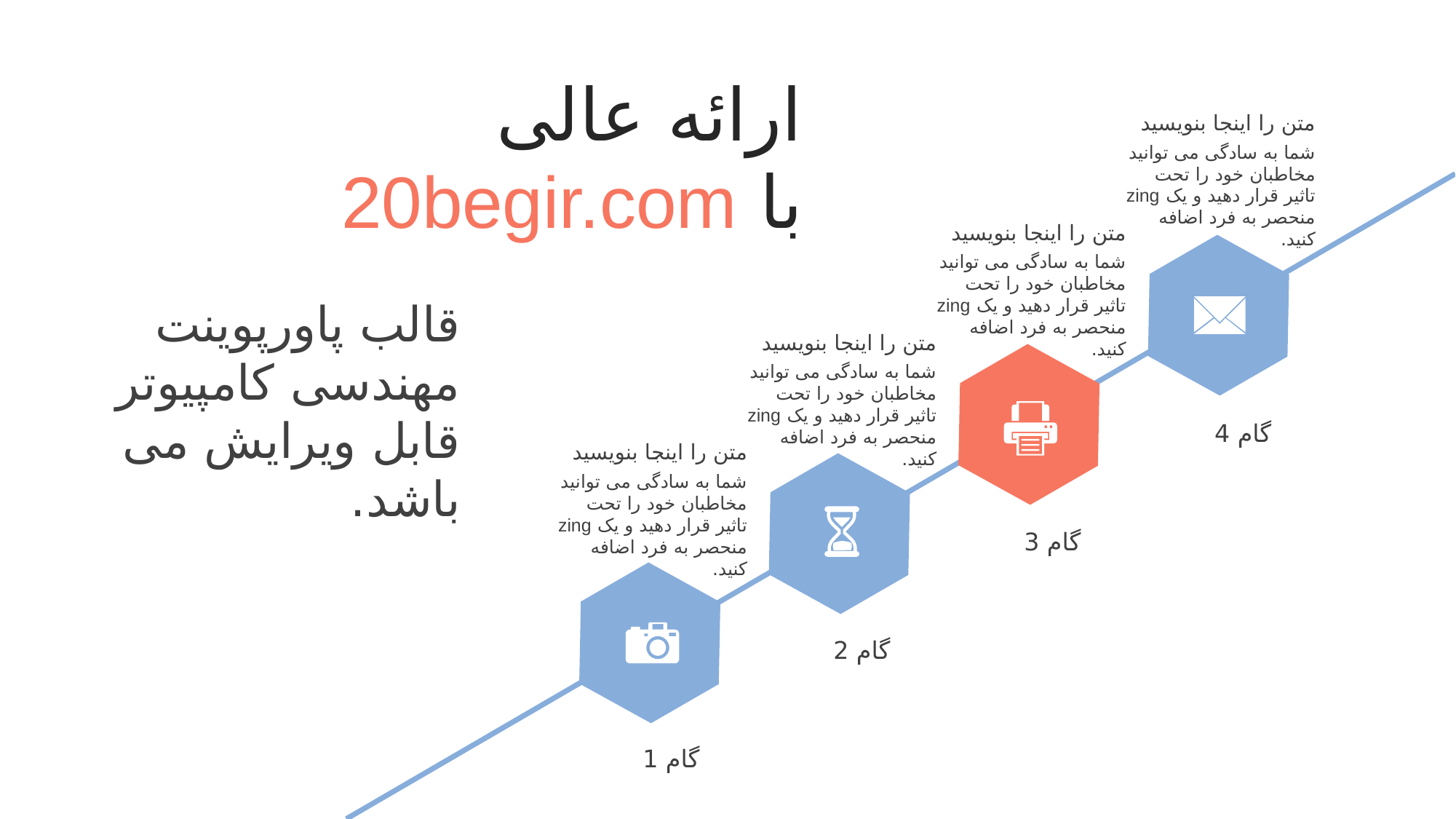

ارائه عالی
با 20begir.com
متن را اینجا بنویسید
شما به سادگی می توانید مخاطبان خود را تحت تاثیر قرار دهید و یک zing منحصر به فرد اضافه کنید.
متن را اینجا بنویسید
شما به سادگی می توانید مخاطبان خود را تحت تاثیر قرار دهید و یک zing منحصر به فرد اضافه کنید.

قالب پاورپوینت مهندسی کامپیوتر قابل ویرایش می باشد.
متن را اینجا بنویسید
شما به سادگی می توانید مخاطبان خود را تحت تاثیر قرار دهید و یک zing منحصر به فرد اضافه کنید.

گام 4
متن را اینجا بنویسید
شما به سادگی می توانید مخاطبان خود را تحت تاثیر قرار دهید و یک zing منحصر به فرد اضافه کنید.

گام 3

گام 2
گام 1